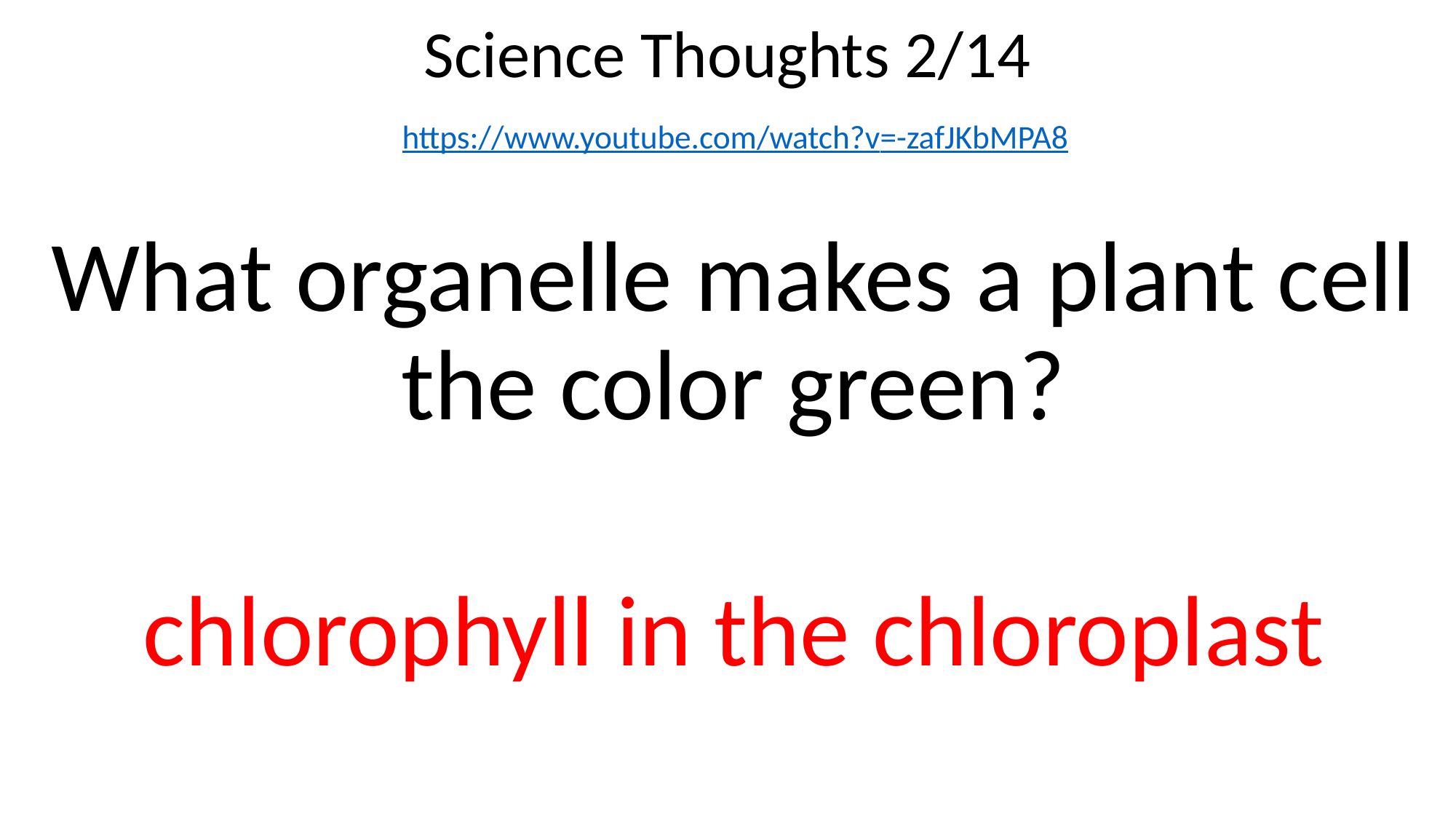

# Science Thoughts 2/14 https://www.youtube.com/watch?v=-zafJKbMPA8
What organelle makes a plant cell the color green?

chlorophyll in the chloroplast